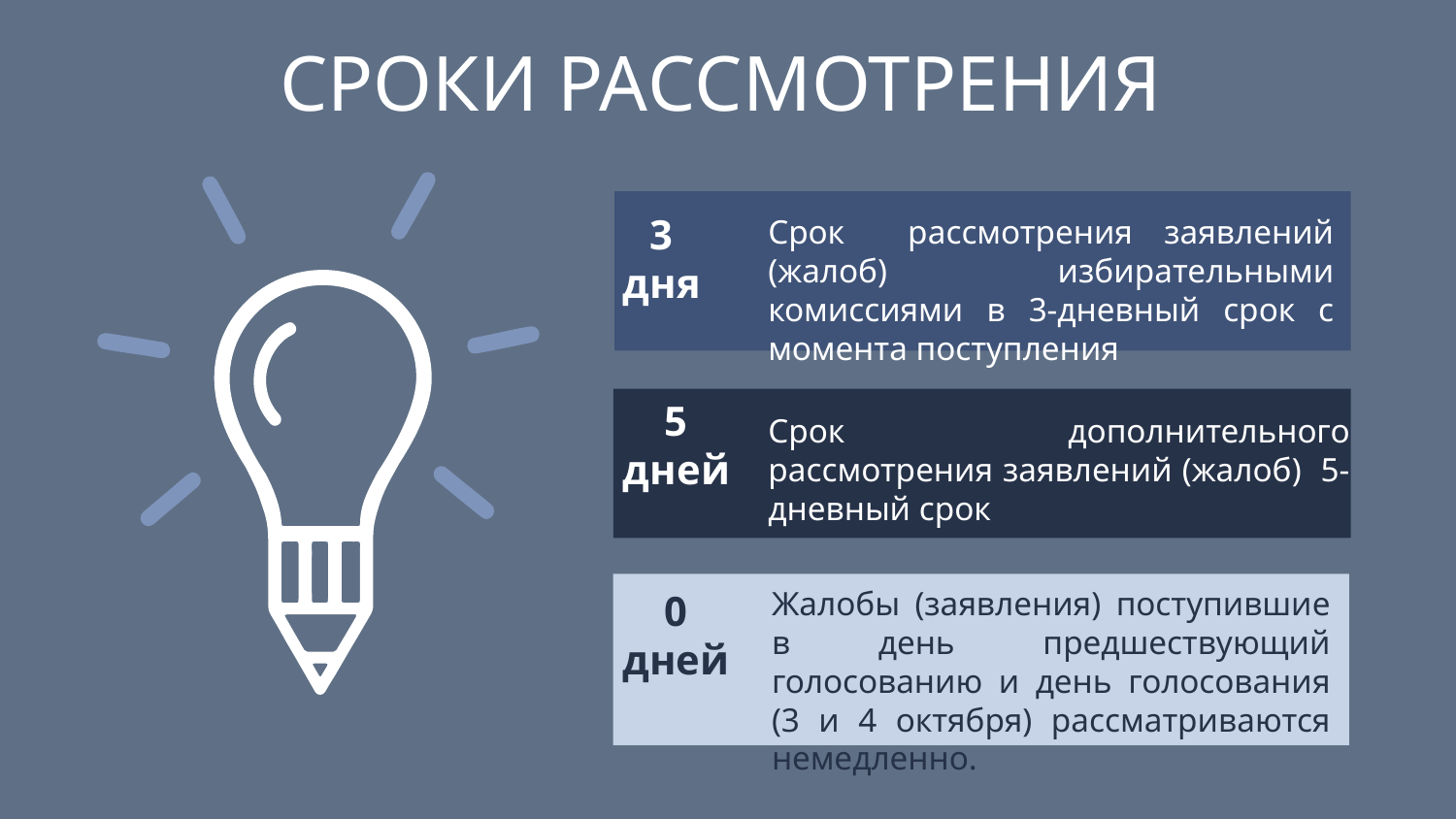

СРОКИ РАССМОТРЕНИЯ

3
дня
Срок  рассмотрения заявлений (жалоб) избирательными комиссиями в 3-дневный срок с момента поступления

5
дней

Срок  дополнительного рассмотрения заявлений (жалоб)  5-дневный срок

Жалобы (заявления) поступившие в день предшествующий голосованию и день голосования (3 и 4 октября) рассматриваются немедленно.
0
дней